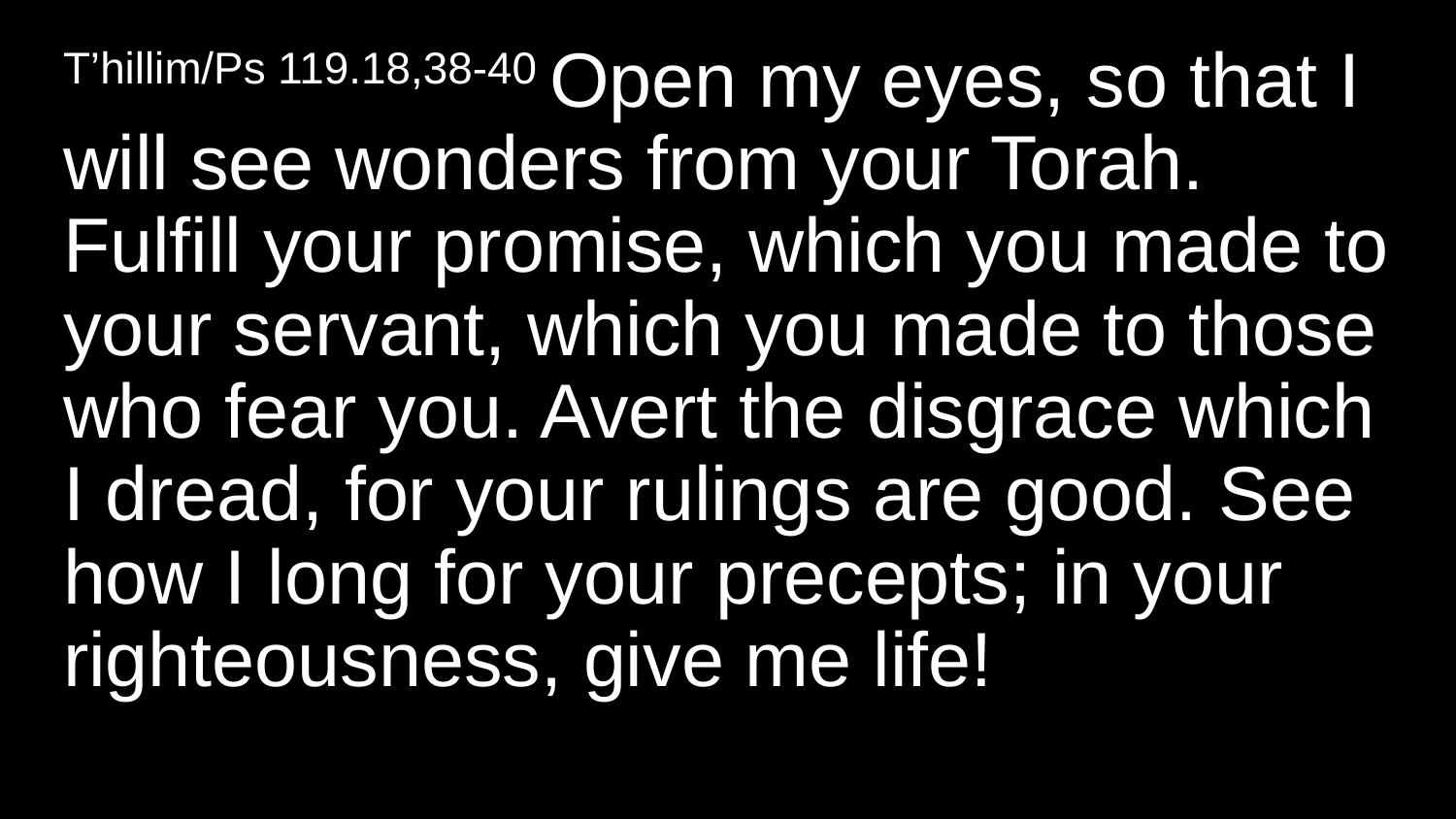

T’hillim/Ps 119.18,38-40 Open my eyes, so that I will see wonders from your Torah.  Fulfill your promise, which you made to your servant, which you made to those who fear you. Avert the disgrace which I dread, for your rulings are good. See how I long for your precepts; in your righteousness, give me life!